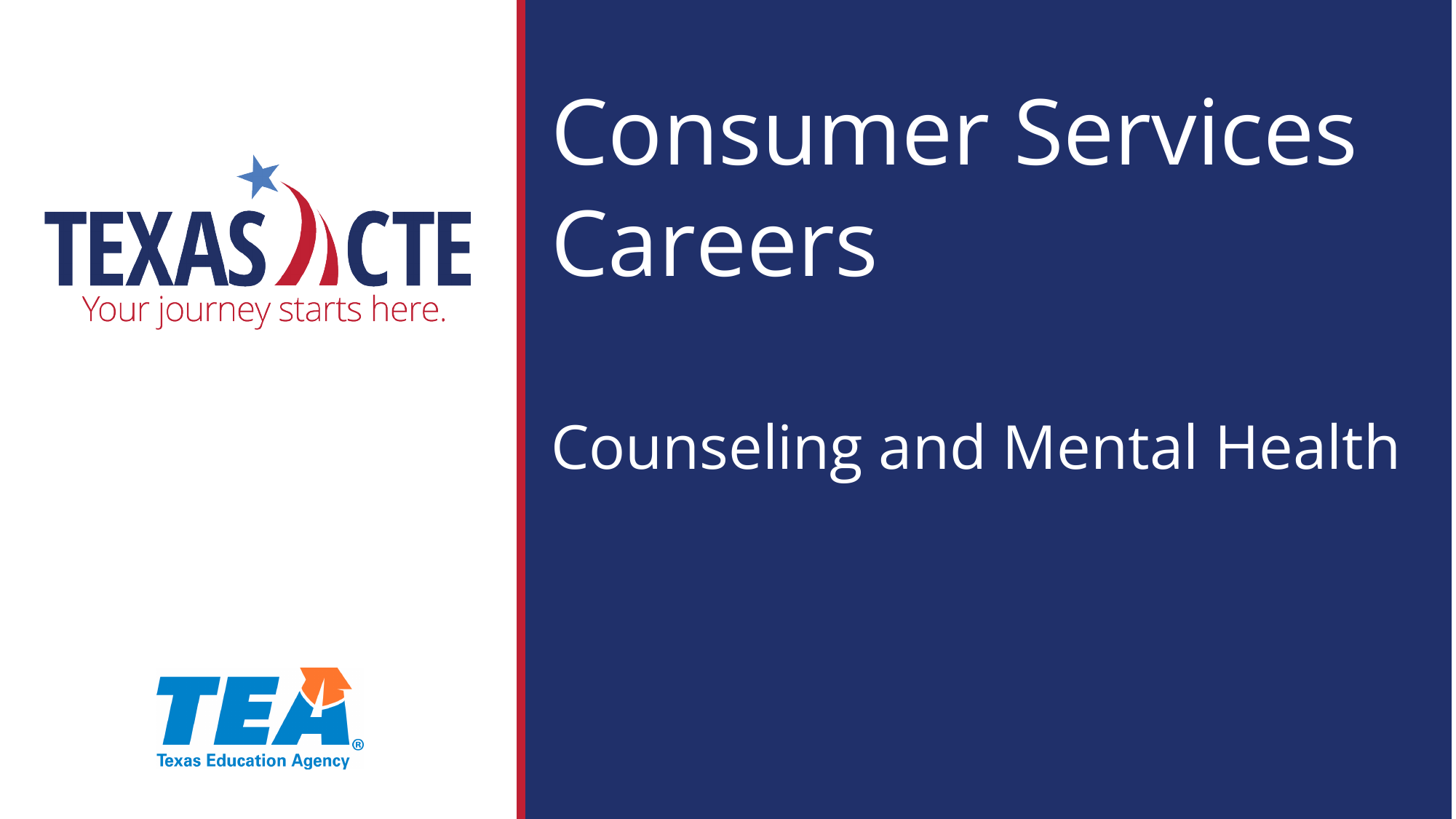

# Consumer Services Careers Counseling and Mental Health